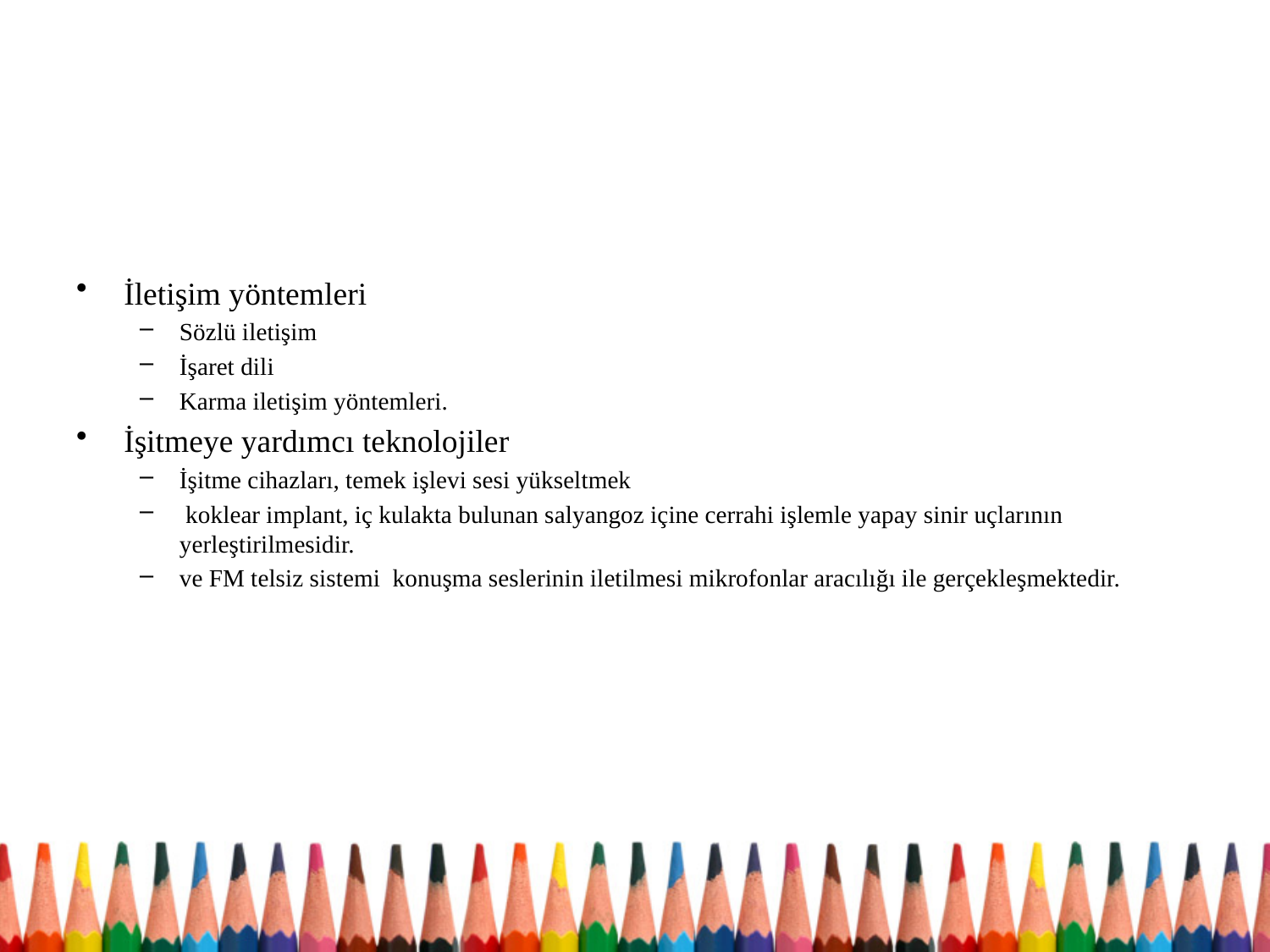

#

İletişim yöntemleri
Sözlü iletişim
İşaret dili
Karma iletişim yöntemleri.
İşitmeye yardımcı teknolojiler
İşitme cihazları, temek işlevi sesi yükseltmek
 koklear implant, iç kulakta bulunan salyangoz içine cerrahi işlemle yapay sinir uçlarının yerleştirilmesidir.
ve FM telsiz sistemi  konuşma seslerinin iletilmesi mikrofonlar aracılığı ile gerçekleşmektedir.